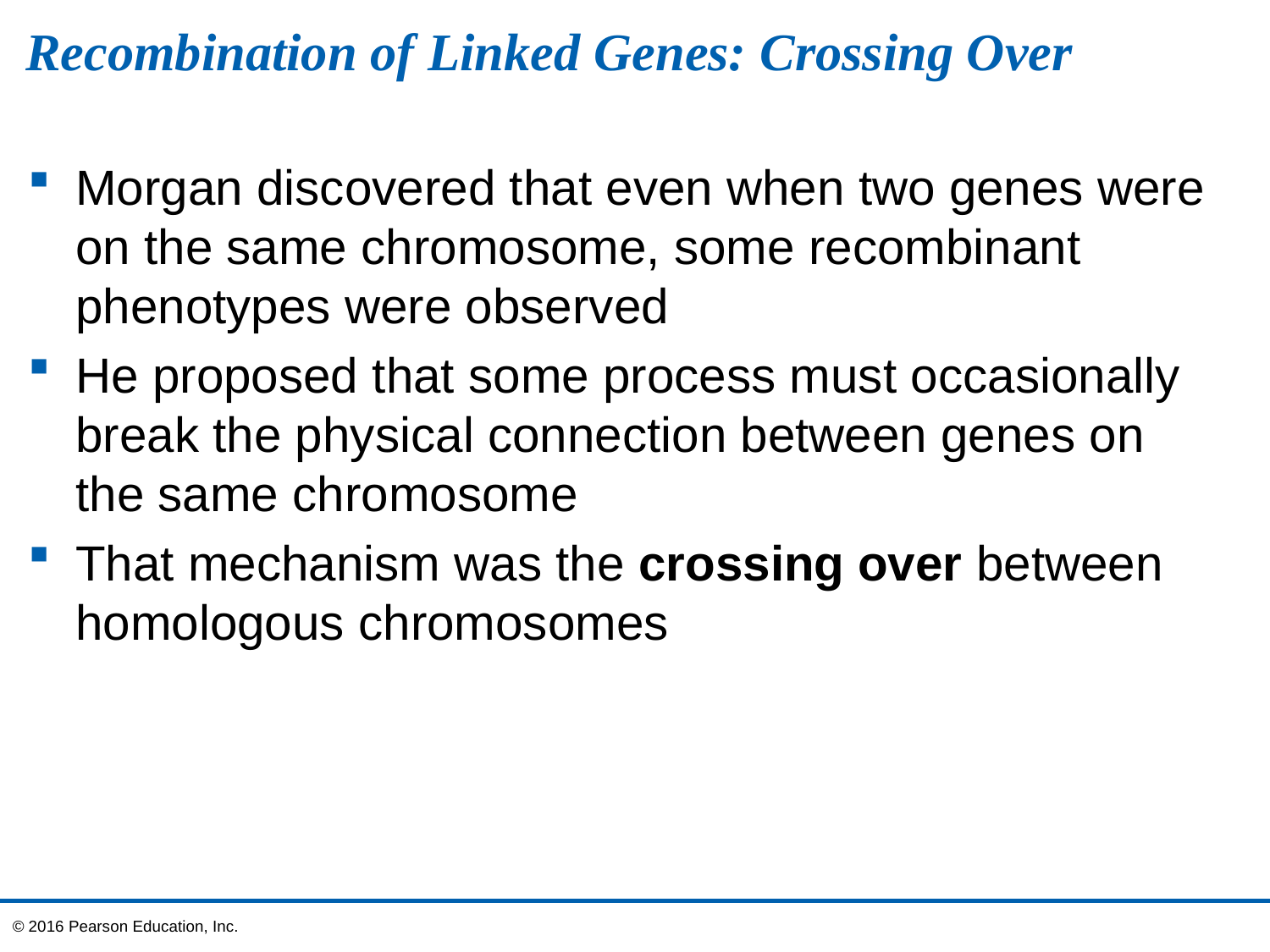

# Recombination of Linked Genes: Crossing Over
Morgan discovered that even when two genes were on the same chromosome, some recombinant phenotypes were observed
He proposed that some process must occasionally break the physical connection between genes on the same chromosome
That mechanism was the crossing over between homologous chromosomes
© 2016 Pearson Education, Inc.